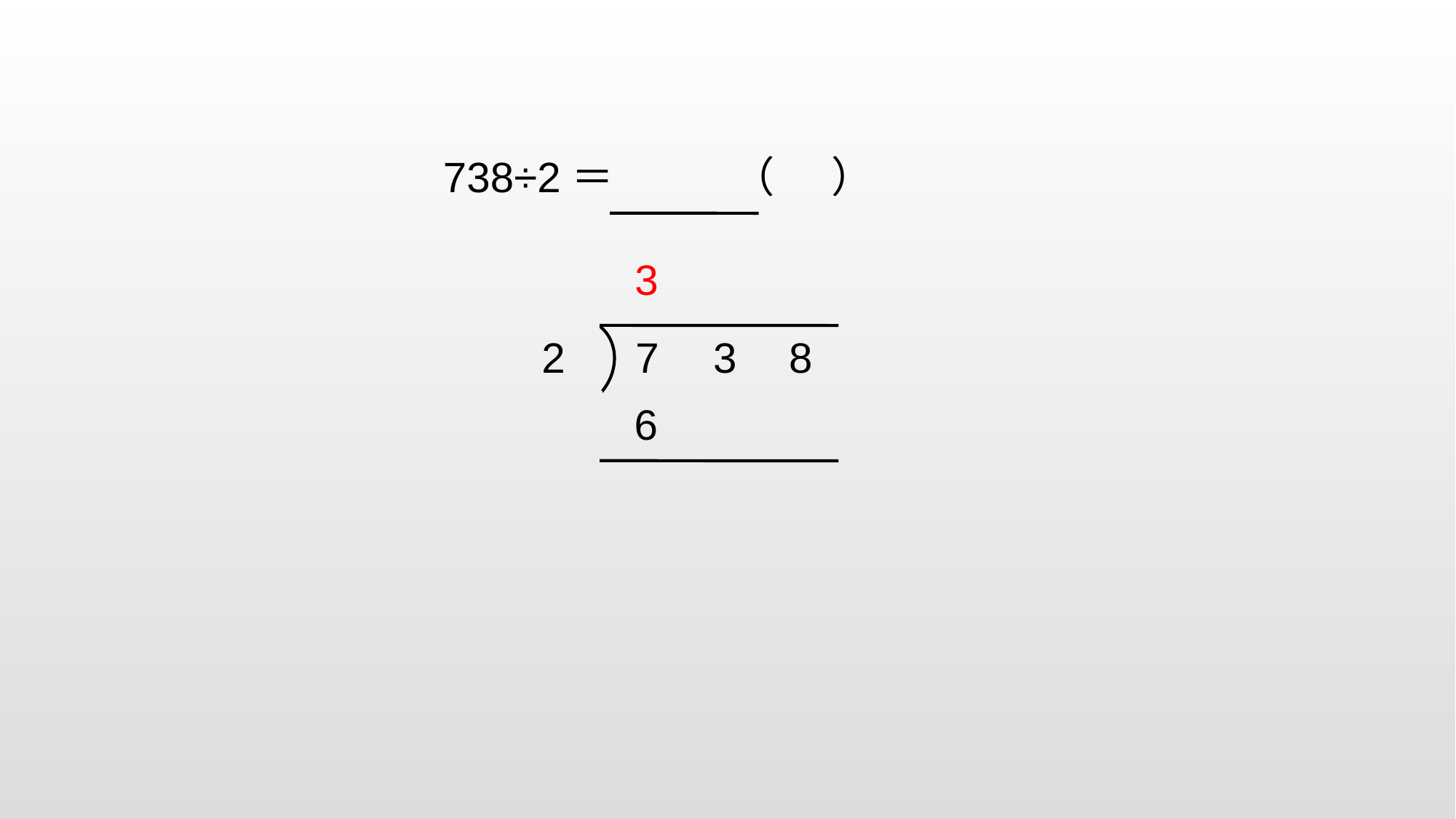

738÷2＝
（      ）
3

8
2
7
3
6